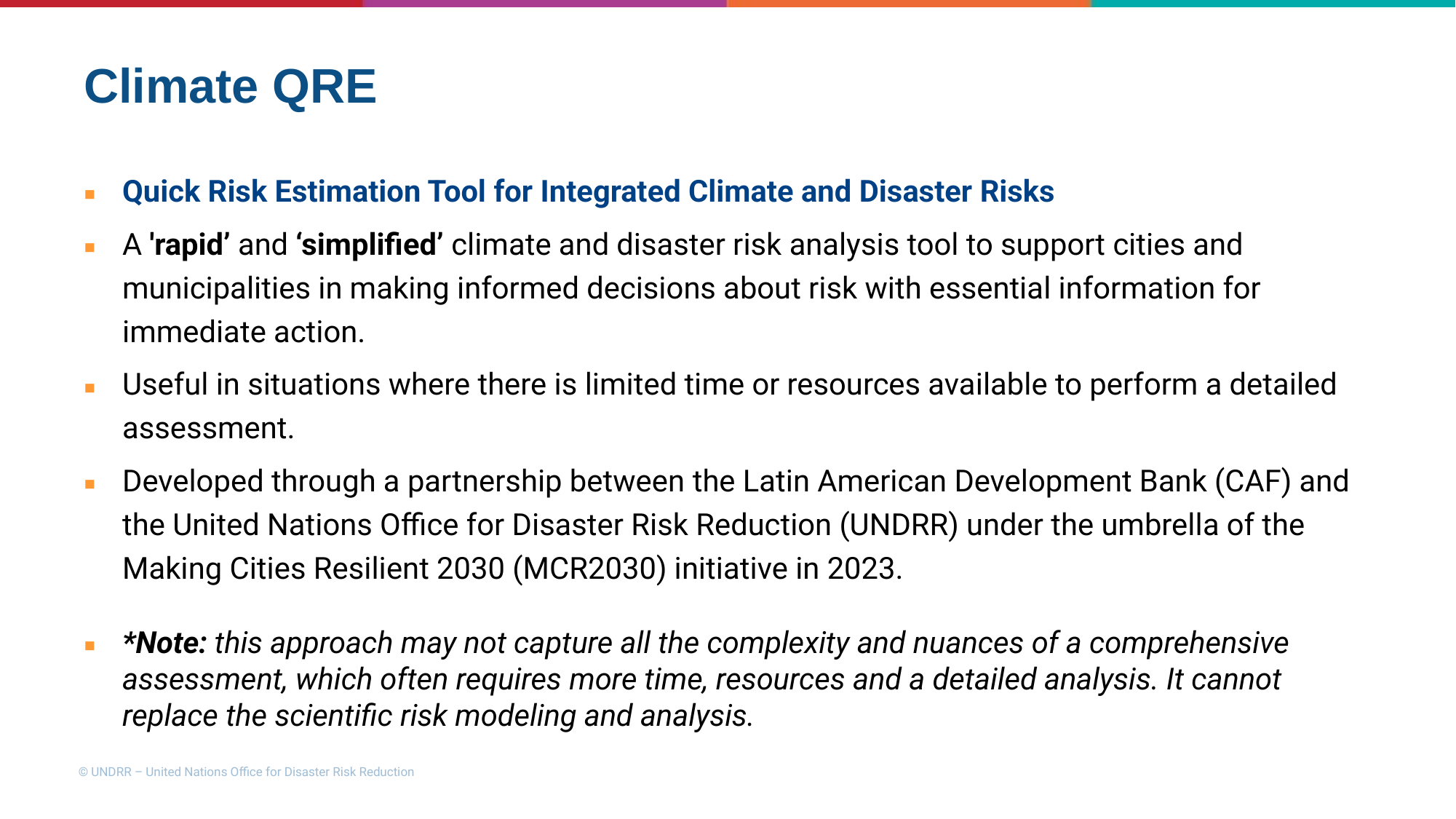

Climate QRE
Quick Risk Estimation Tool for Integrated Climate and Disaster Risks
A 'rapid’ and ‘simplified’ climate and disaster risk analysis tool to support cities and municipalities in making informed decisions about risk with essential information for immediate action.
Useful in situations where there is limited time or resources available to perform a detailed assessment.
Developed through a partnership between the Latin American Development Bank (CAF) and the United Nations Office for Disaster Risk Reduction (UNDRR) under the umbrella of the Making Cities Resilient 2030 (MCR2030) initiative in 2023.

*Note: this approach may not capture all the complexity and nuances of a comprehensive assessment, which often requires more time, resources and a detailed analysis. It cannot replace the scientific risk modeling and analysis.